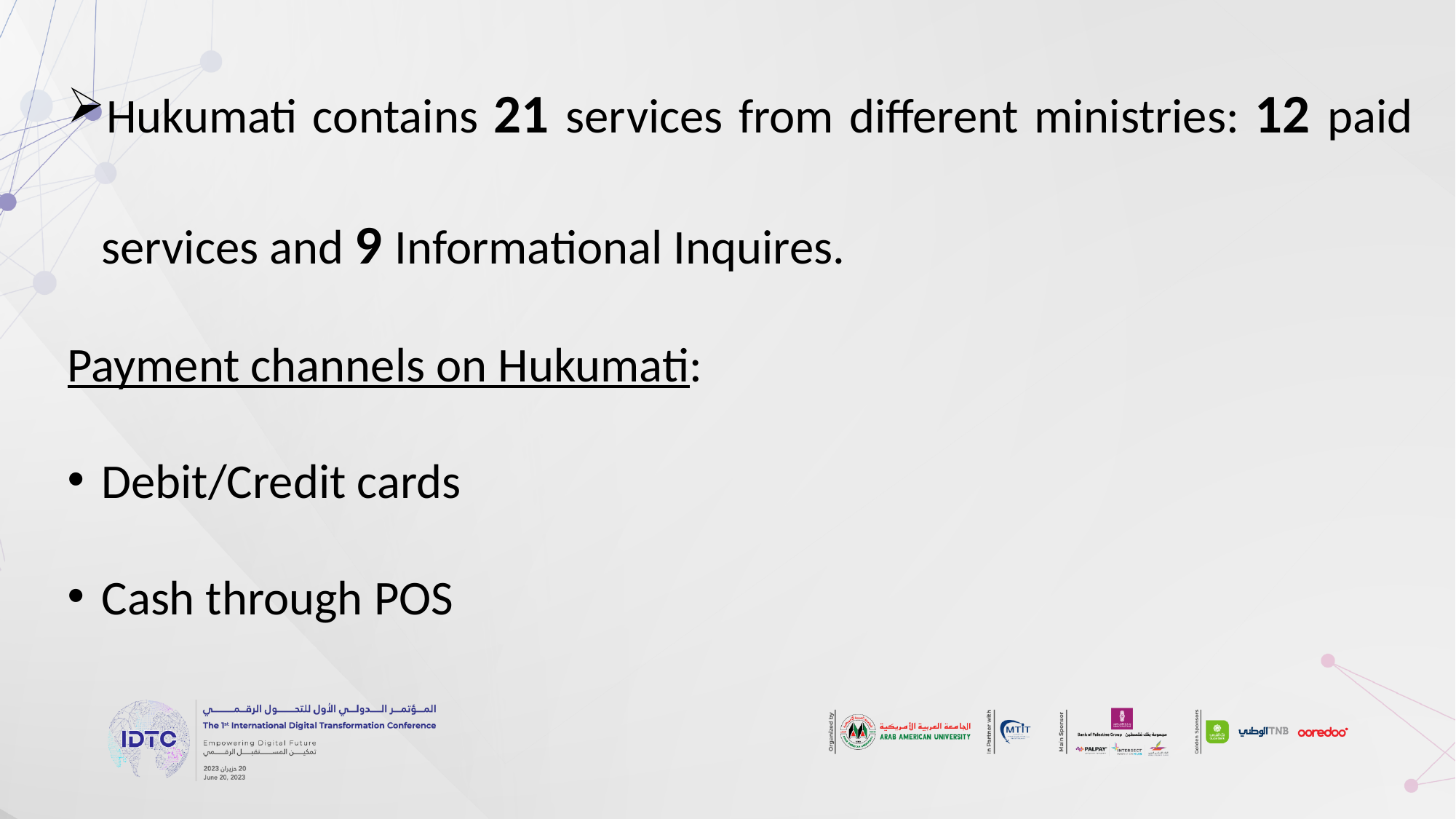

Hukumati contains 21 services from different ministries: 12 paid services and 9 Informational Inquires.
Payment channels on Hukumati:
Debit/Credit cards
Cash through POS